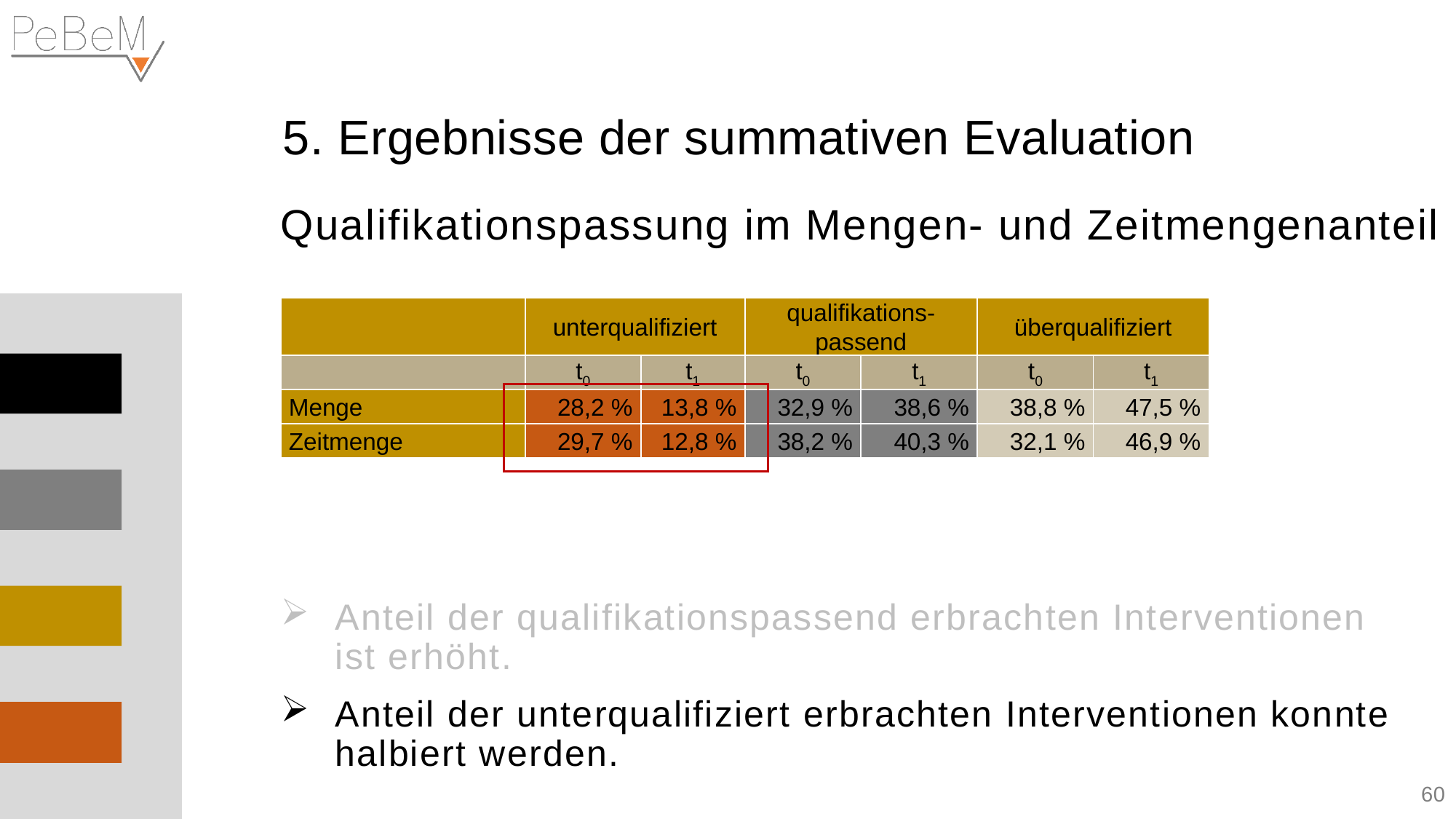

5. Ergebnisse der summativen Evaluation
Qualifikationspassung im Mengen- und Zeitmengenanteil
|  | unterqualifiziert |  | qualifikations-passend |  | überqualifiziert |  |
| --- | --- | --- | --- | --- | --- | --- |
|  | t0 | t1 | t0 | t1 | t0 | t1 |
| Menge | 28,2 % | 13,8 % | 32,9 % | 38,6 % | 38,8 % | 47,5 % |
| Zeitmenge | 29,7 % | 12,8 % | 38,2 % | 40,3 % | 32,1 % | 46,9 % |

Anteil der qualifikationspassend erbrachten Interventionen ist erhöht.
Anteil der unterqualifiziert erbrachten Interventionen konnte halbiert werden.